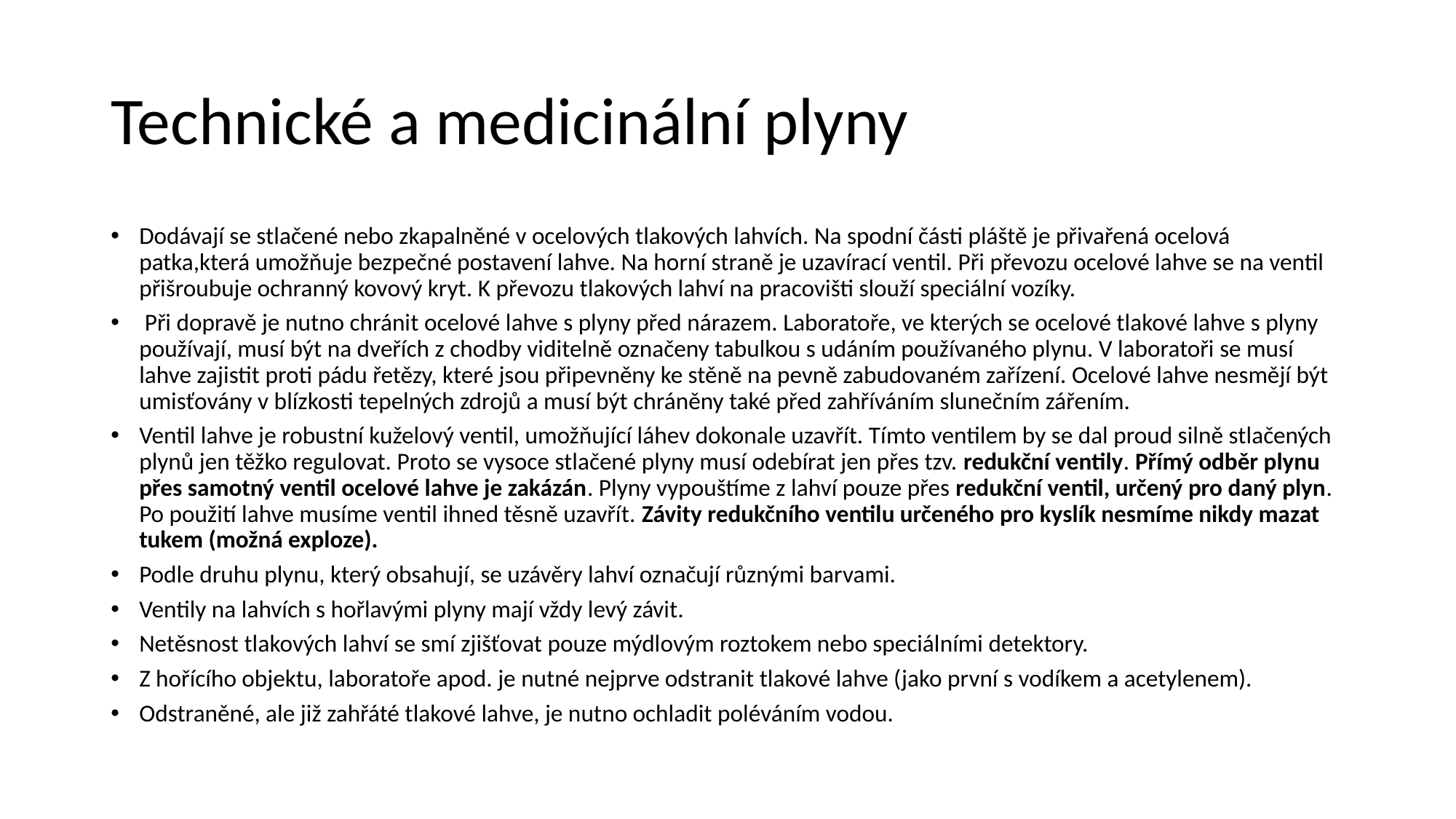

# Technické a medicinální plyny
Dodávají se stlačené nebo zkapalněné v ocelových tlakových lahvích. Na spodní části pláště je přivařená ocelová patka,která umožňuje bezpečné postavení lahve. Na horní straně je uzavírací ventil. Při převozu ocelové lahve se na ventil přišroubuje ochranný kovový kryt. K převozu tlakových lahví na pracovišti slouží speciální vozíky.
 Při dopravě je nutno chránit ocelové lahve s plyny před nárazem. Laboratoře, ve kterých se ocelové tlakové lahve s plyny používají, musí být na dveřích z chodby viditelně označeny tabulkou s udáním používaného plynu. V laboratoři se musí lahve zajistit proti pádu řetězy, které jsou připevněny ke stěně na pevně zabudovaném zařízení. Ocelové lahve nesmějí být umisťovány v blízkosti tepelných zdrojů a musí být chráněny také před zahříváním slunečním zářením.
Ventil lahve je robustní kuželový ventil, umožňující láhev dokonale uzavřít. Tímto ventilem by se dal proud silně stlačených plynů jen těžko regulovat. Proto se vysoce stlačené plyny musí odebírat jen přes tzv. redukční ventily. Přímý odběr plynu přes samotný ventil ocelové lahve je zakázán. Plyny vypouštíme z lahví pouze přes redukční ventil, určený pro daný plyn. Po použití lahve musíme ventil ihned těsně uzavřít. Závity redukčního ventilu určeného pro kyslík nesmíme nikdy mazat tukem (možná exploze).
Podle druhu plynu, který obsahují, se uzávěry lahví označují různými barvami.
Ventily na lahvích s hořlavými plyny mají vždy levý závit.
Netěsnost tlakových lahví se smí zjišťovat pouze mýdlovým roztokem nebo speciálními detektory.
Z hořícího objektu, laboratoře apod. je nutné nejprve odstranit tlakové lahve (jako první s vodíkem a acetylenem).
Odstraněné, ale již zahřáté tlakové lahve, je nutno ochladit poléváním vodou.